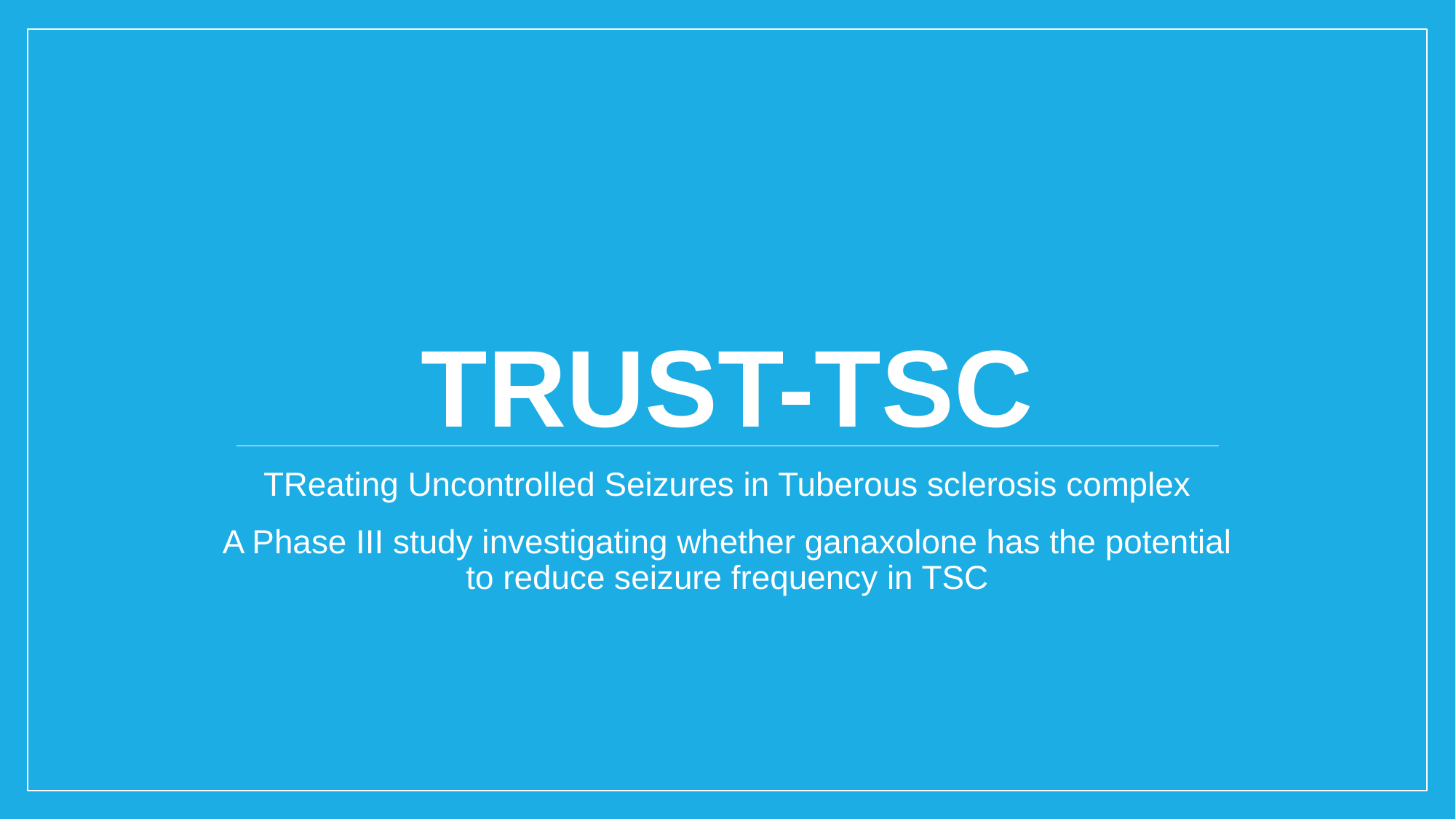

# Trust-tsc
TReating Uncontrolled Seizures in Tuberous sclerosis complex
A Phase III study investigating whether ganaxolone has the potential to reduce seizure frequency in TSC